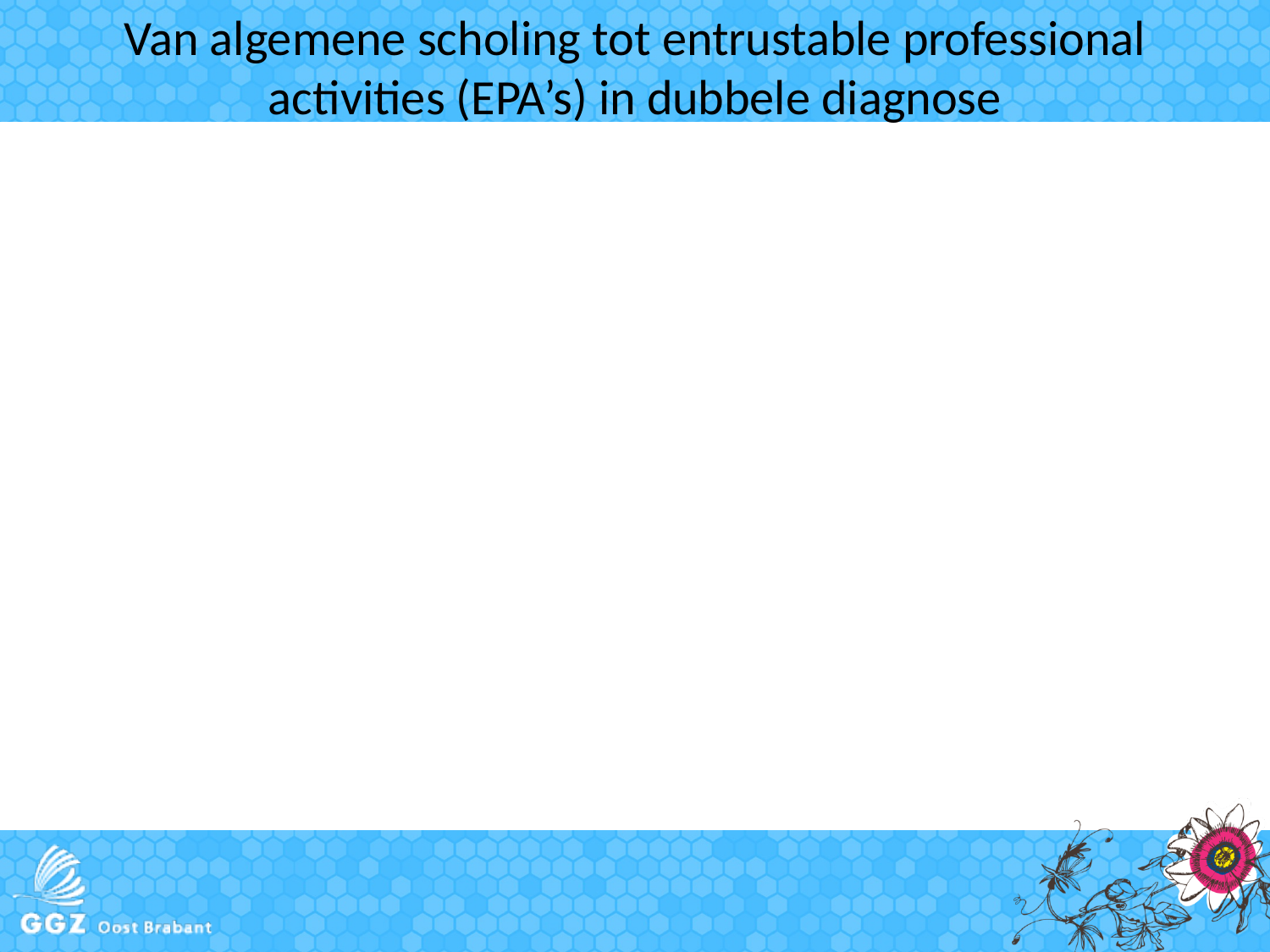

# Van algemene scholing tot entrustable professional activities (EPA’s) in dubbele diagnose